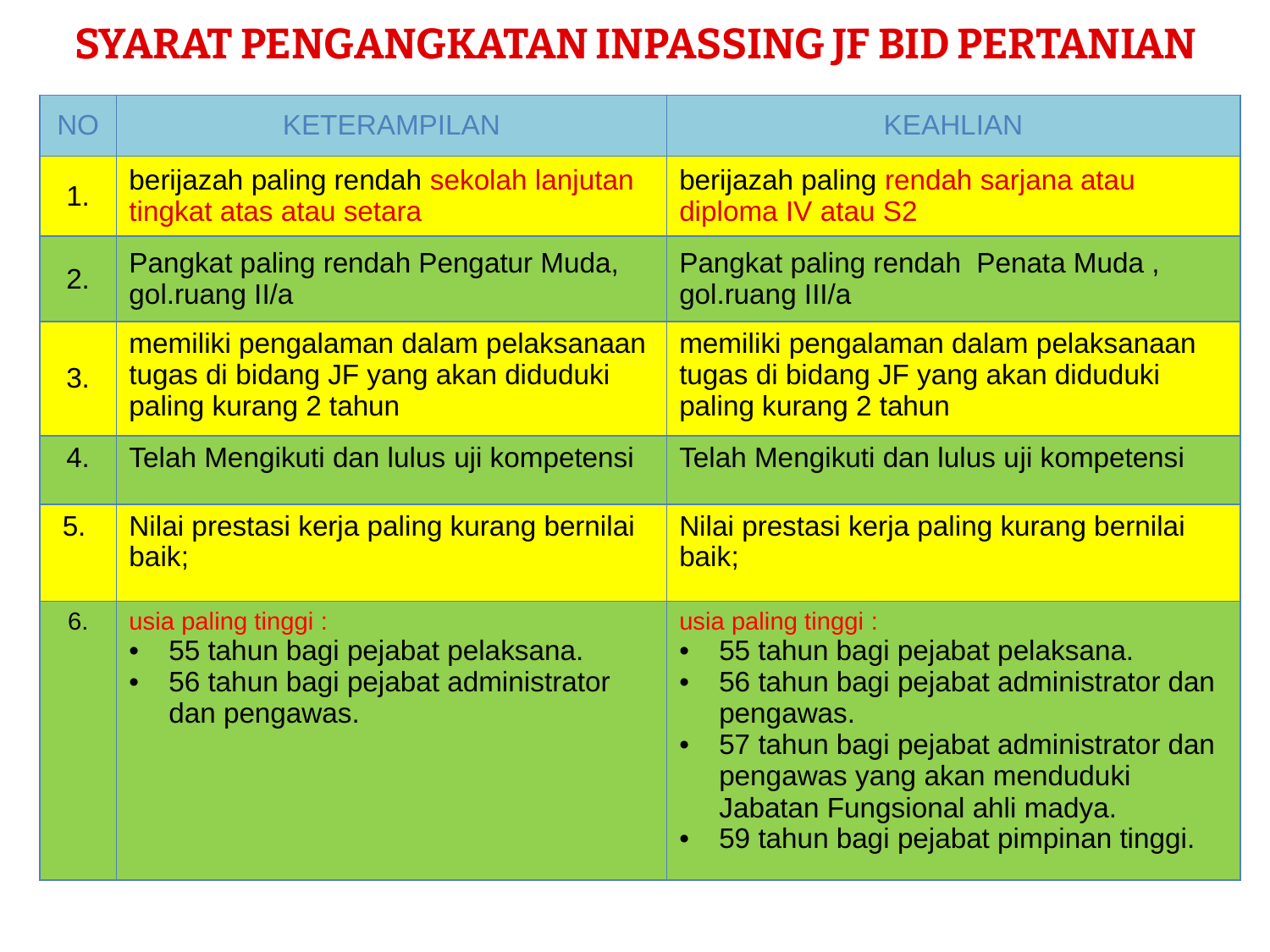

SYARAT PENGANGKATAN INPASSING JF BID PERTANIAN
| NO | KETERAMPILAN | KEAHLIAN |
| --- | --- | --- |
| 1. | berijazah paling rendah sekolah lanjutan tingkat atas atau setara | berijazah paling rendah sarjana atau diploma IV atau S2 |
| 2. | Pangkat paling rendah Pengatur Muda, gol.ruang II/a | Pangkat paling rendah Penata Muda , gol.ruang III/a |
| 3. | memiliki pengalaman dalam pelaksanaan tugas di bidang JF yang akan diduduki paling kurang 2 tahun | memiliki pengalaman dalam pelaksanaan tugas di bidang JF yang akan diduduki paling kurang 2 tahun |
| 4. | Telah Mengikuti dan lulus uji kompetensi | Telah Mengikuti dan lulus uji kompetensi |
| 5. | Nilai prestasi kerja paling kurang bernilai baik; | Nilai prestasi kerja paling kurang bernilai baik; |
| 6. | usia paling tinggi : 55 tahun bagi pejabat pelaksana. 56 tahun bagi pejabat administrator dan pengawas. | usia paling tinggi : 55 tahun bagi pejabat pelaksana. 56 tahun bagi pejabat administrator dan pengawas. 57 tahun bagi pejabat administrator dan pengawas yang akan menduduki Jabatan Fungsional ahli madya. 59 tahun bagi pejabat pimpinan tinggi. |